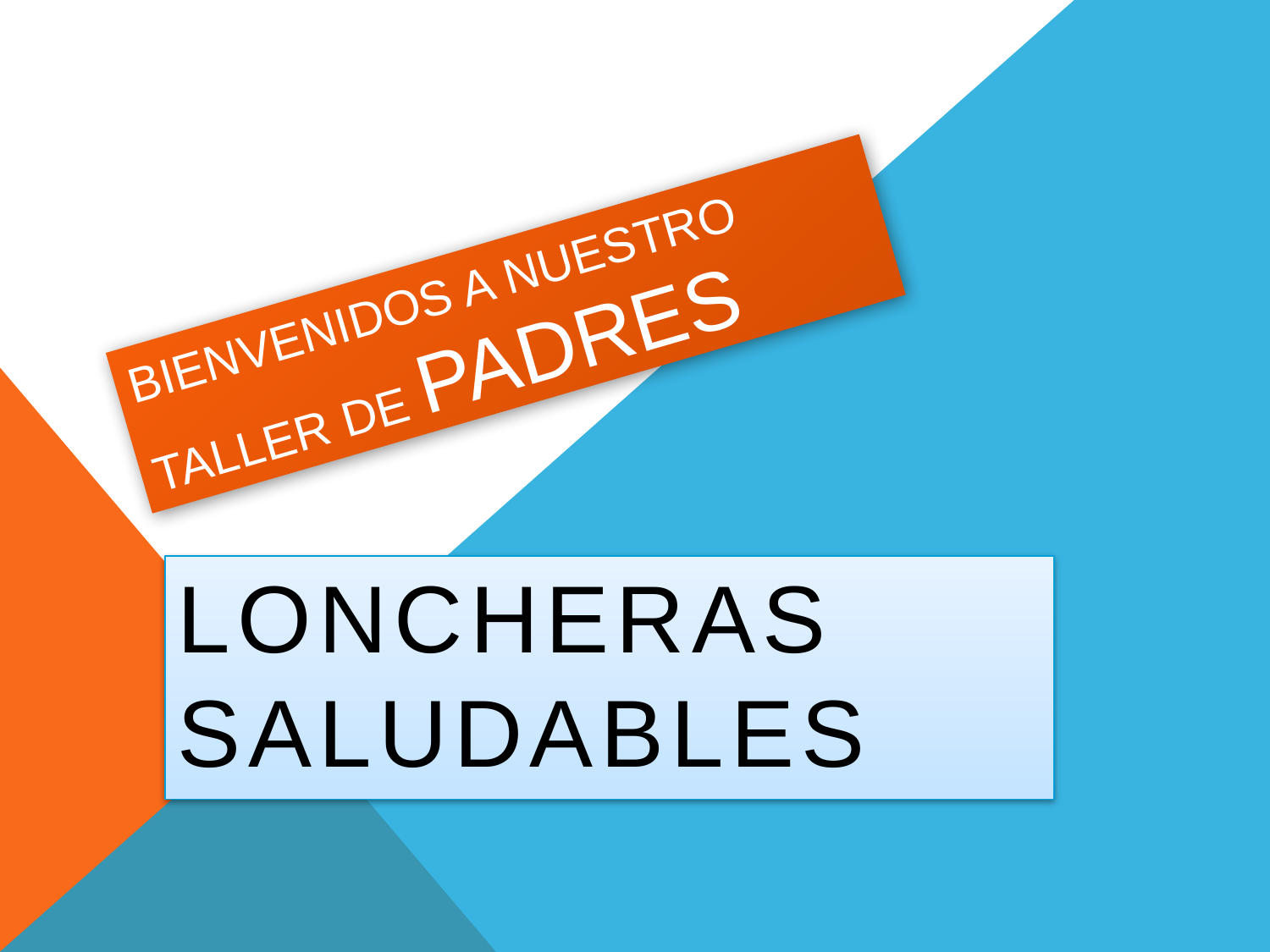

# Bienvenidos a nuestro taller de padres
Loncheras saludables